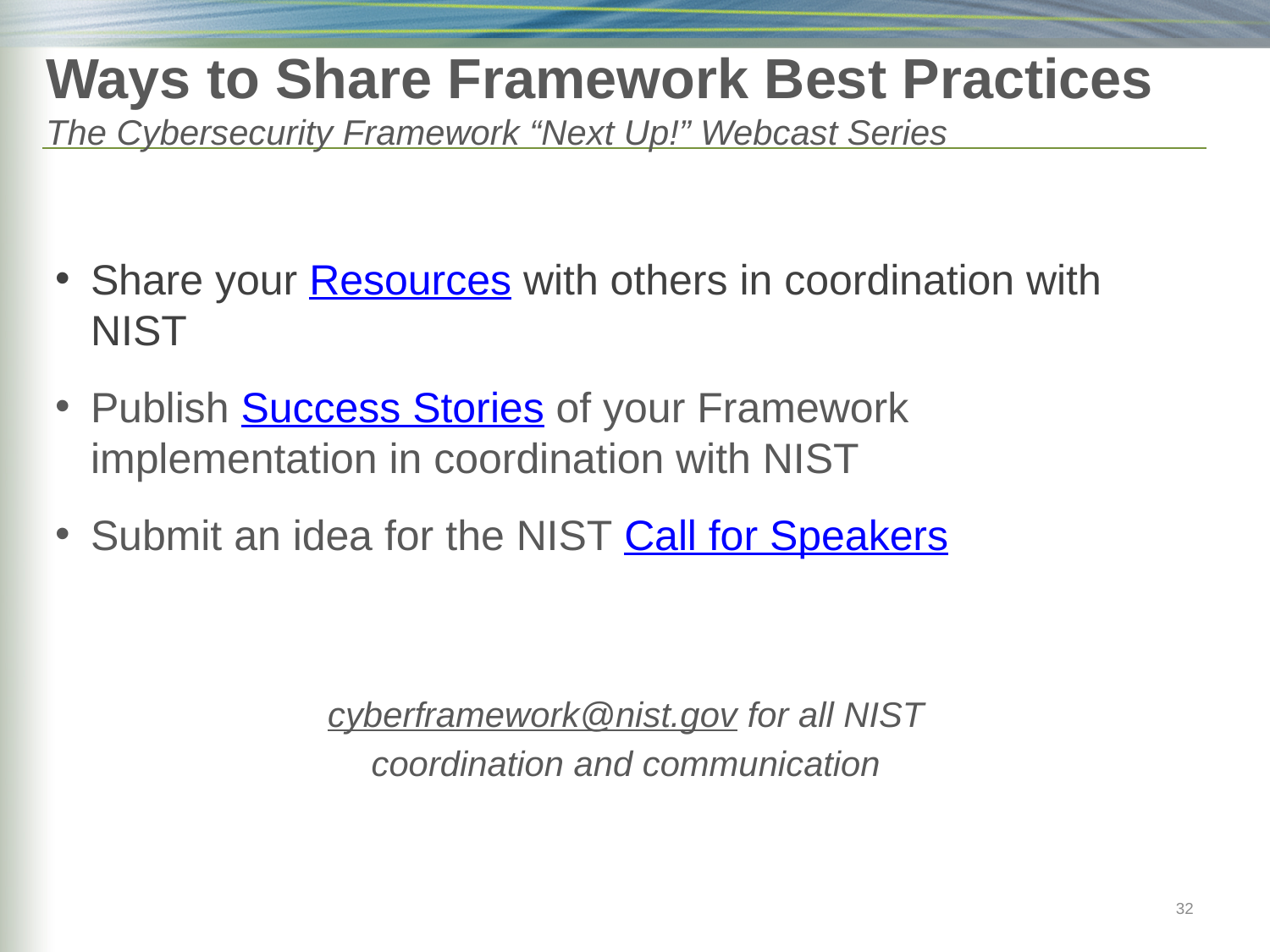

# Ways to Share Framework Best Practices The Cybersecurity Framework “Next Up!” Webcast Series

Share your Resources with others in coordination with NIST
Publish Success Stories of your Framework implementation in coordination with NIST
Submit an idea for the NIST Call for Speakers

cyberframework@nist.gov for all NIST
coordination and communication

32